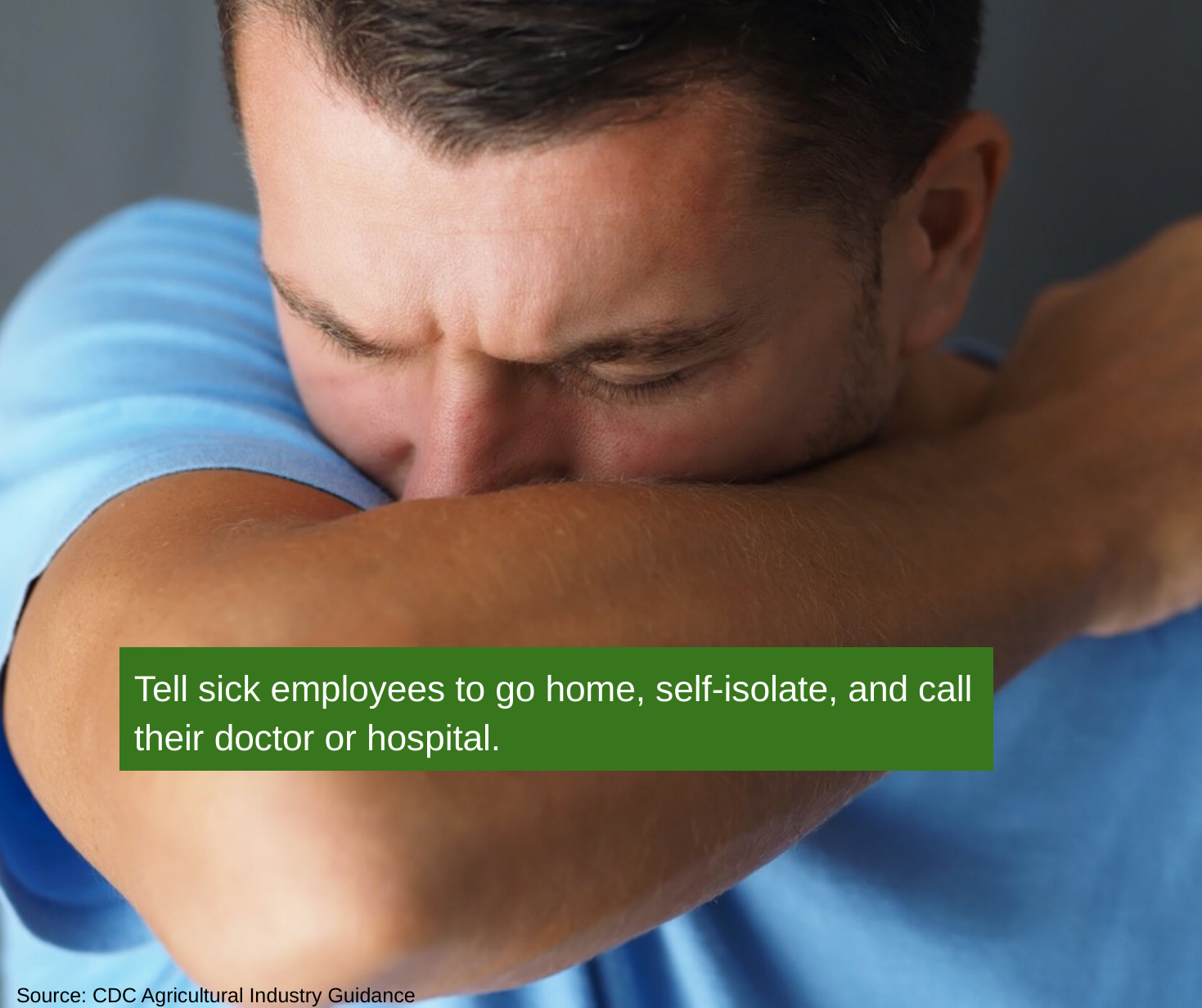

Tell sick employees to go home, self-isolate, and call their doctor or hospital.
Source: CDC Agricultural Industry Guidance